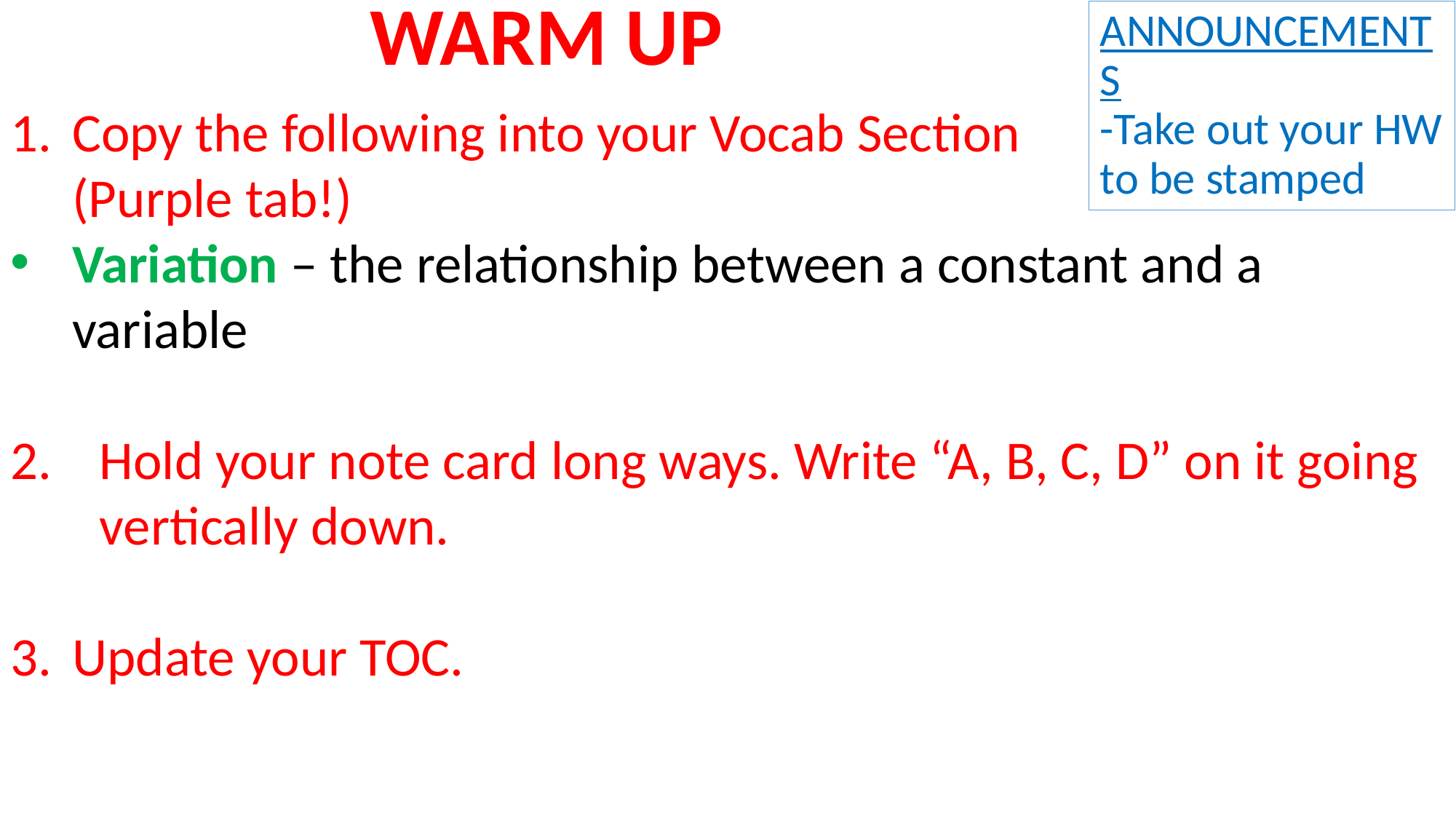

WARM UP
# ANNOUNCEMENTS -Take out your HW to be stamped

Copy the following into your Vocab Section
(Purple tab!)
Variation – the relationship between a constant and a variable

Hold your note card long ways. Write “A, B, C, D” on it going vertically down.

Update your TOC.